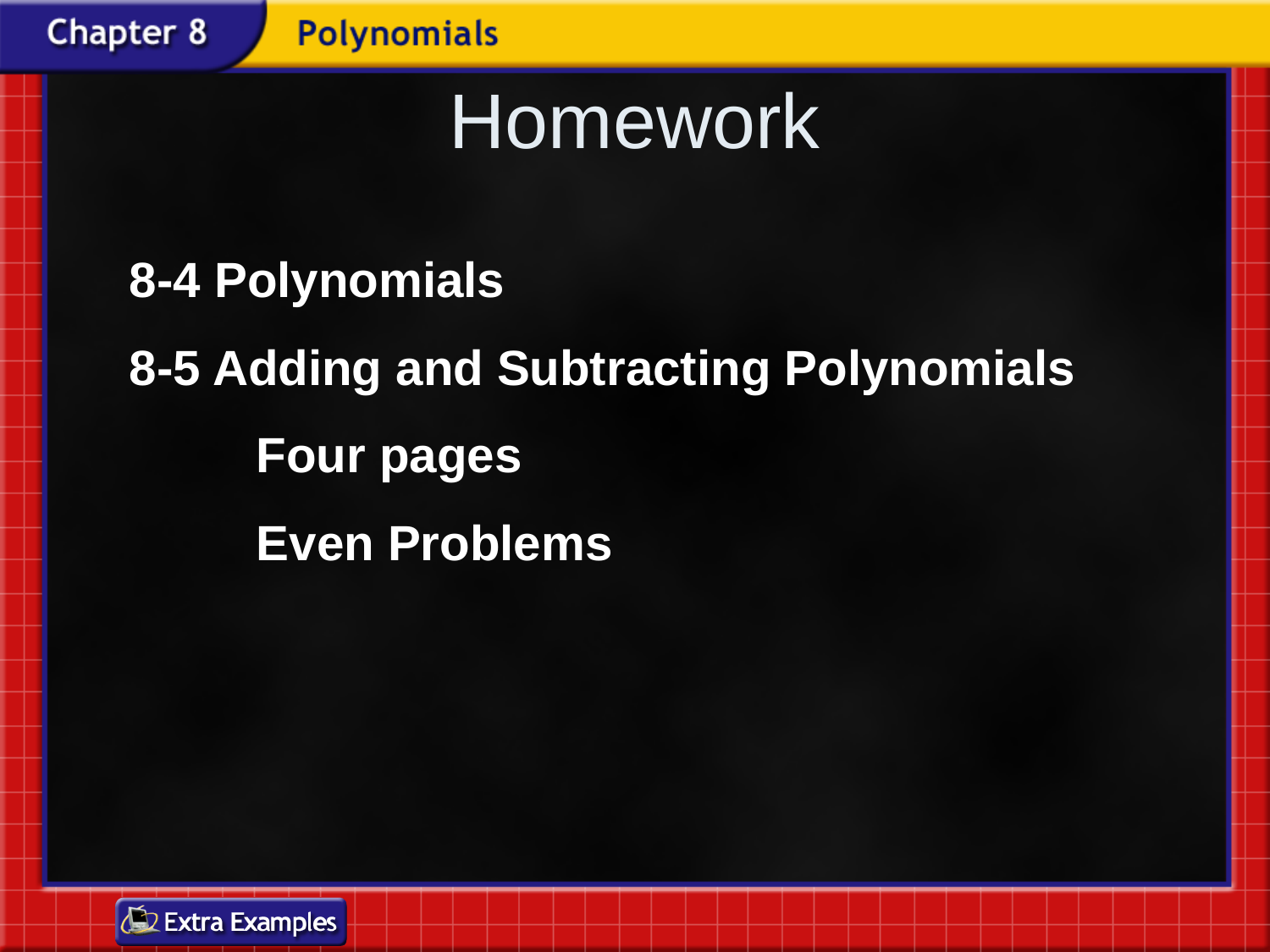

# Homework
8-4 Polynomials
8-5 Adding and Subtracting Polynomials
	Four pages
	Even Problems